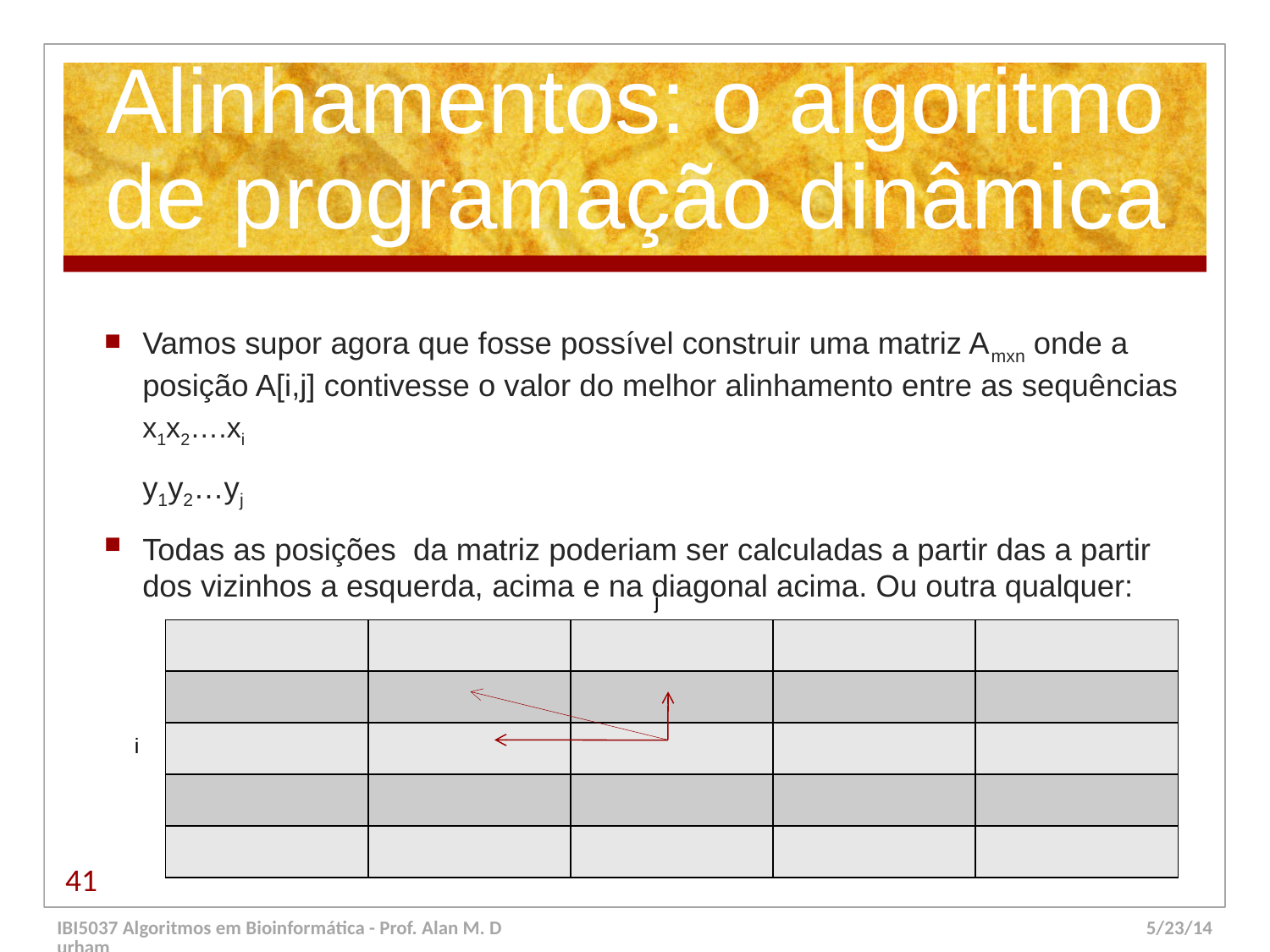

# Alinhamentos: o algoritmo de programação dinâmica
Vamos supor agora que fosse possível construir uma matriz Amxn onde a posição A[i,j] contivesse o valor do melhor alinhamento entre as sequências
x1x2….xi
	y1y2…yj
Todas as posições  da matriz poderiam ser calculadas a partir das a partir dos vizinhos a esquerda, acima e na diagonal acima. Ou outra qualquer:

j
|  |  |  |  |  |
| --- | --- | --- | --- | --- |
|  |  |  |  |  |
|  |  |  |  |  |
|  |  |  |  |  |
|  |  |  |  |  |
i
41
IBI5037 Algoritmos em Bioinformática - Prof. Alan M. Durham
5/23/14